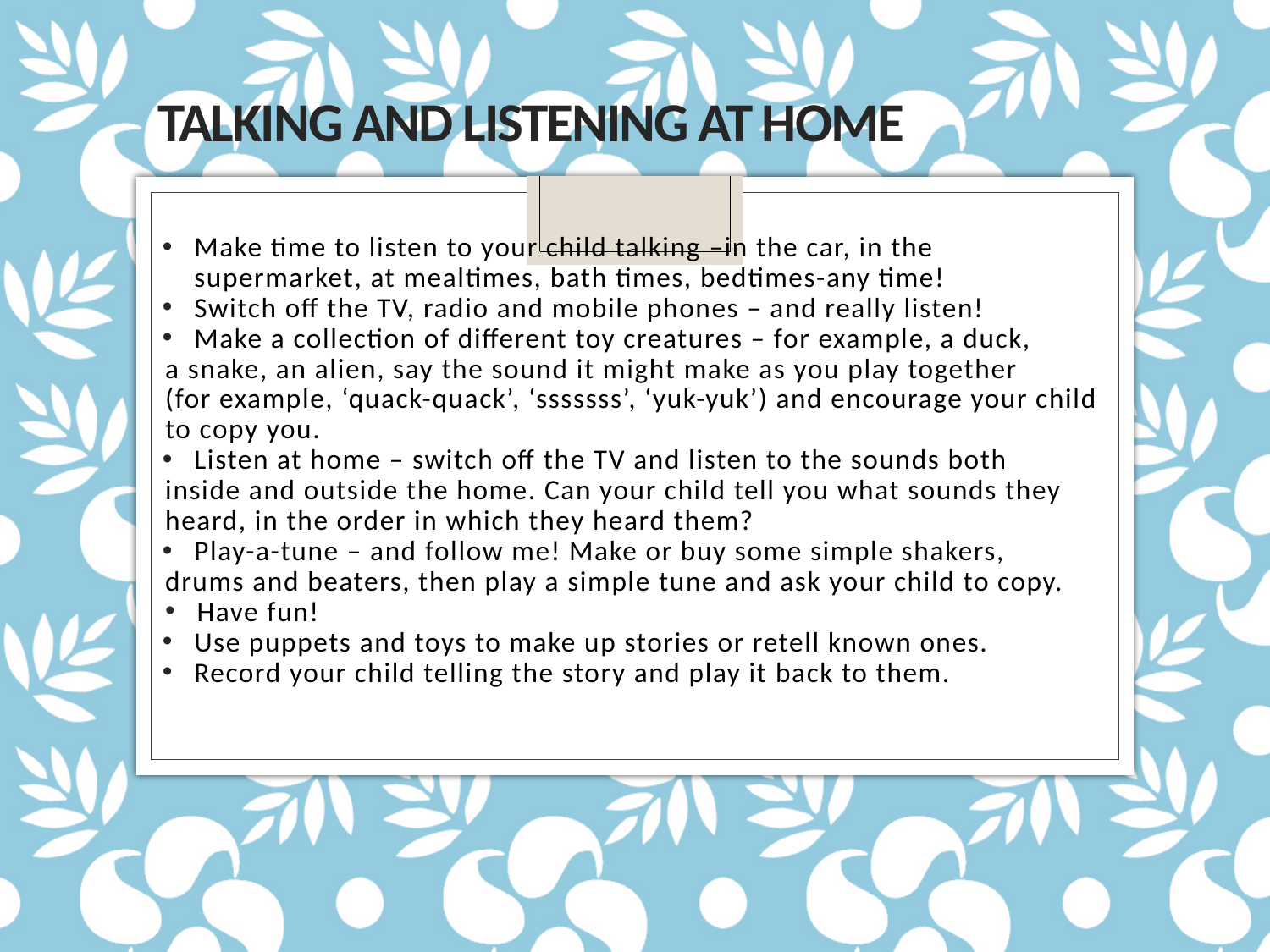

# Talking and listening at home
Make time to listen to your child talking –in the car, in the supermarket, at mealtimes, bath times, bedtimes-any time!
Switch off the TV, radio and mobile phones – and really listen!
Make a collection of different toy creatures – for example, a duck,
a snake, an alien, say the sound it might make as you play together
(for example, ‘quack-quack’, ‘sssssss’, ‘yuk-yuk’) and encourage your child to copy you.
Listen at home – switch off the TV and listen to the sounds both
inside and outside the home. Can your child tell you what sounds they
heard, in the order in which they heard them?
Play-a-tune – and follow me! Make or buy some simple shakers,
drums and beaters, then play a simple tune and ask your child to copy.
Have fun!
Use puppets and toys to make up stories or retell known ones.
Record your child telling the story and play it back to them.